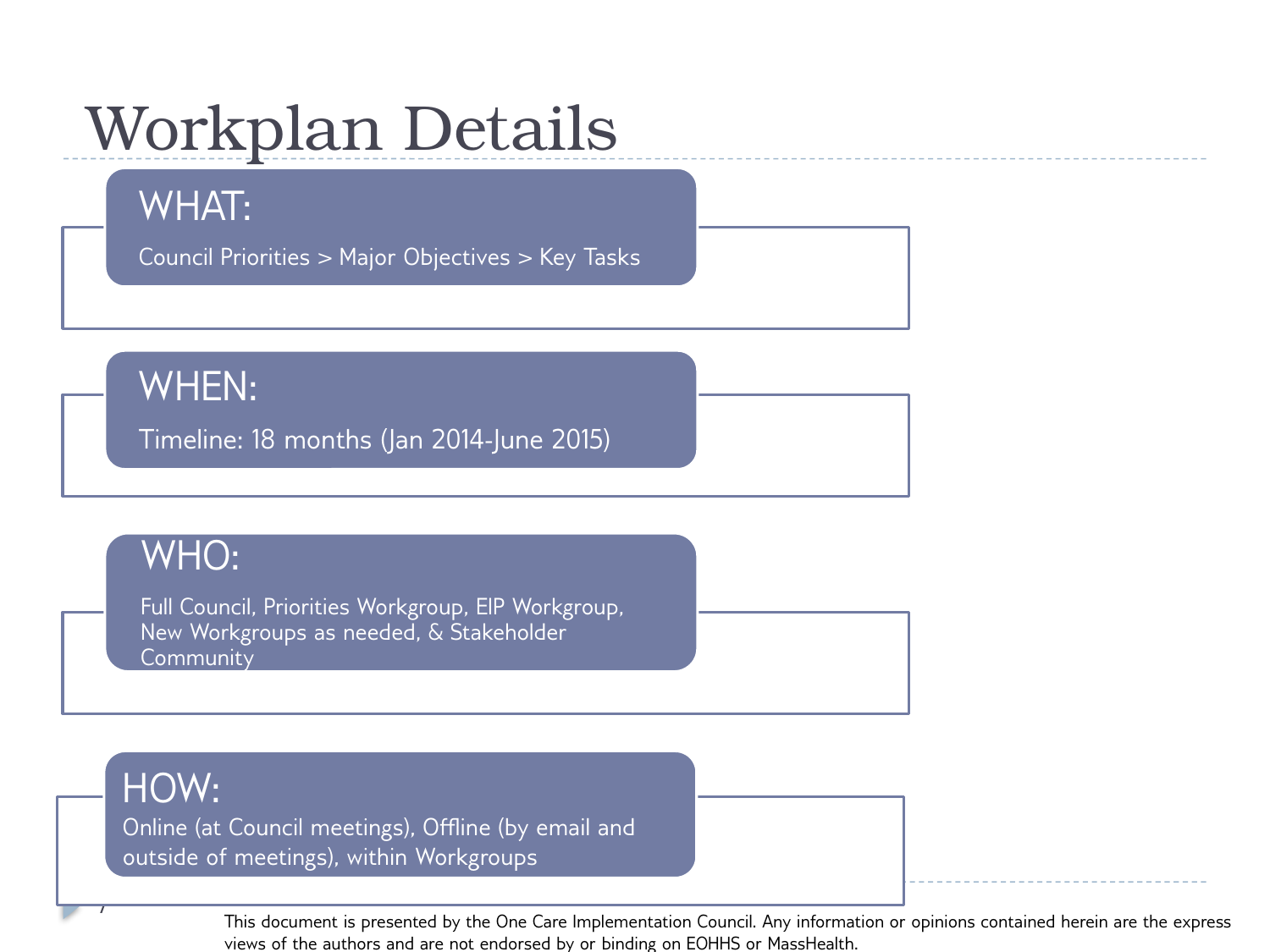

# Workplan Details
WHAT:
Council Priorities > Major Objectives > Key Tasks
WHEN:
Timeline: 18 months (Jan 2014-June 2015)
WHO:
Full Council, Priorities Workgroup, EIP Workgroup, New Workgroups as needed, & Stakeholder Community

HOW:
Online (at Council meetings), Offline (by email and outside of meetings), within Workgroups

7
This document is presented by the One Care Implementation Council. Any information or opinions contained herein are the express views of the authors and are not endorsed by or binding on EOHHS or MassHealth.